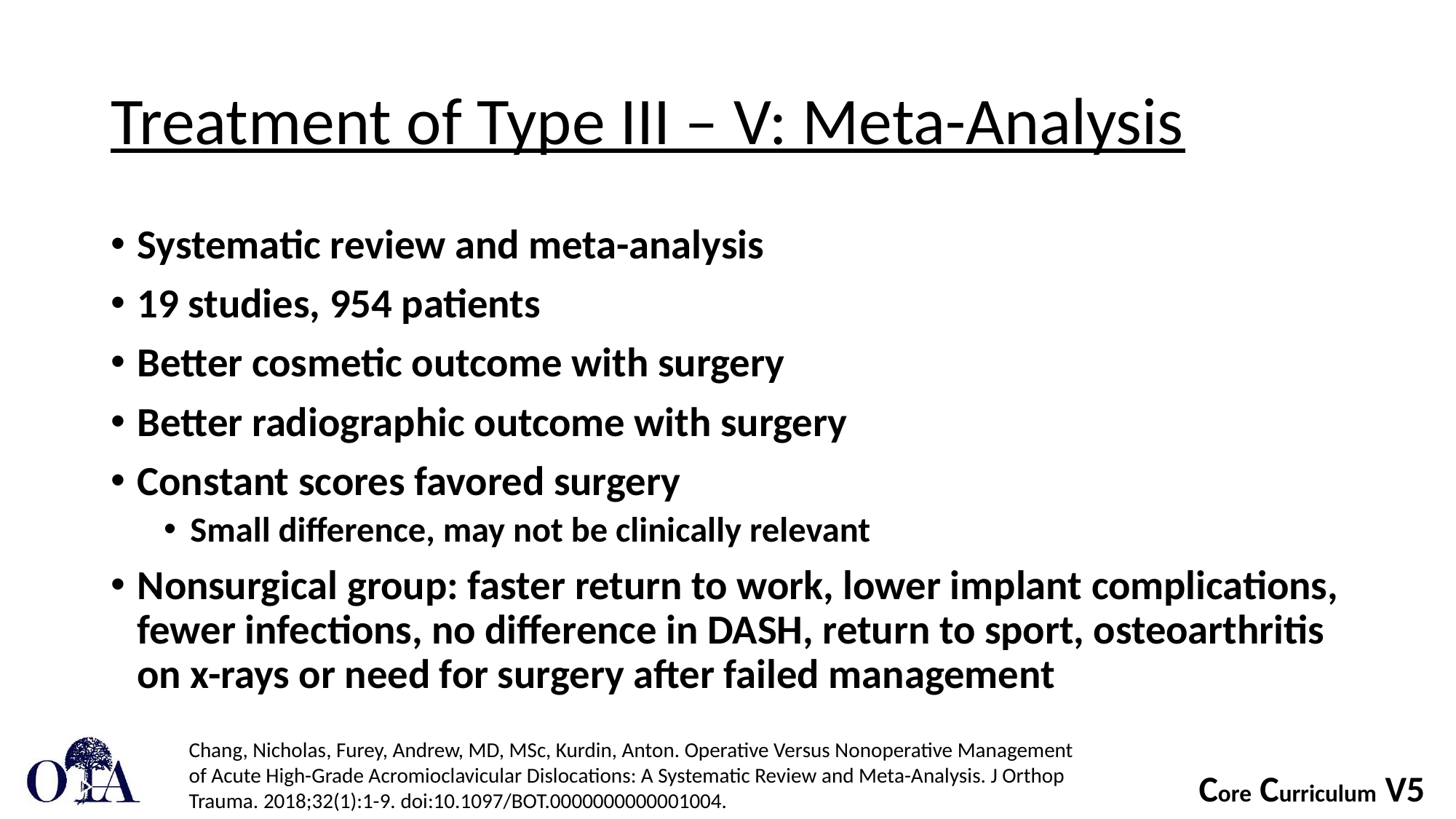

# Treatment of Type III – V: Meta-Analysis
Systematic review and meta-analysis
19 studies, 954 patients
Better cosmetic outcome with surgery
Better radiographic outcome with surgery
Constant scores favored surgery
Small difference, may not be clinically relevant
Nonsurgical group: faster return to work, lower implant complications, fewer infections, no difference in DASH, return to sport, osteoarthritis on x-rays or need for surgery after failed management
Chang, Nicholas, Furey, Andrew, MD, MSc, Kurdin, Anton. Operative Versus Nonoperative Management of Acute High-Grade Acromioclavicular Dislocations: A Systematic Review and Meta-Analysis. J Orthop Trauma. 2018;32(1):1-9. doi:10.1097/BOT.0000000000001004.